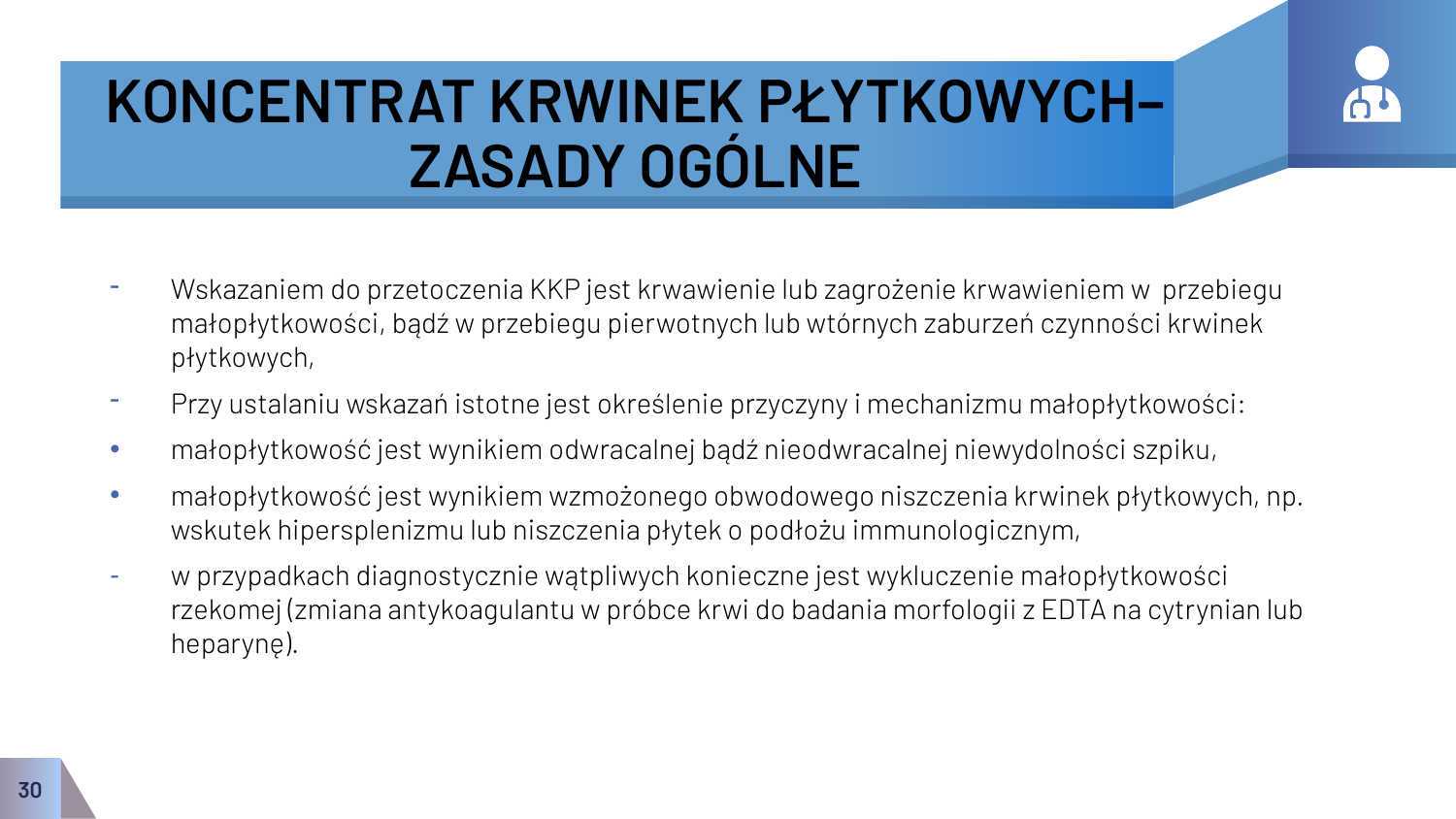

# KONCENTRAT KRWINEK PŁYTKOWYCH– ZASADY OGÓLNE
Wskazaniem do przetoczenia KKP jest krwawienie lub zagrożenie krwawieniem w  przebiegu małopłytkowości, bądź w przebiegu pierwotnych lub wtórnych zaburzeń czynności krwinek płytkowych,
Przy ustalaniu wskazań istotne jest określenie przyczyny i mechanizmu małopłytkowości:
małopłytkowość jest wynikiem odwracalnej bądź nieodwracalnej niewydolności szpiku,
małopłytkowość jest wynikiem wzmożonego obwodowego niszczenia krwinek płytkowych, np. wskutek hipersplenizmu lub niszczenia płytek o podłożu immunologicznym,
w przypadkach diagnostycznie wątpliwych konieczne jest wykluczenie małopłytkowości rzekomej (zmiana antykoagulantu w próbce krwi do badania morfologii z EDTA na cytrynian lub heparynę).

30